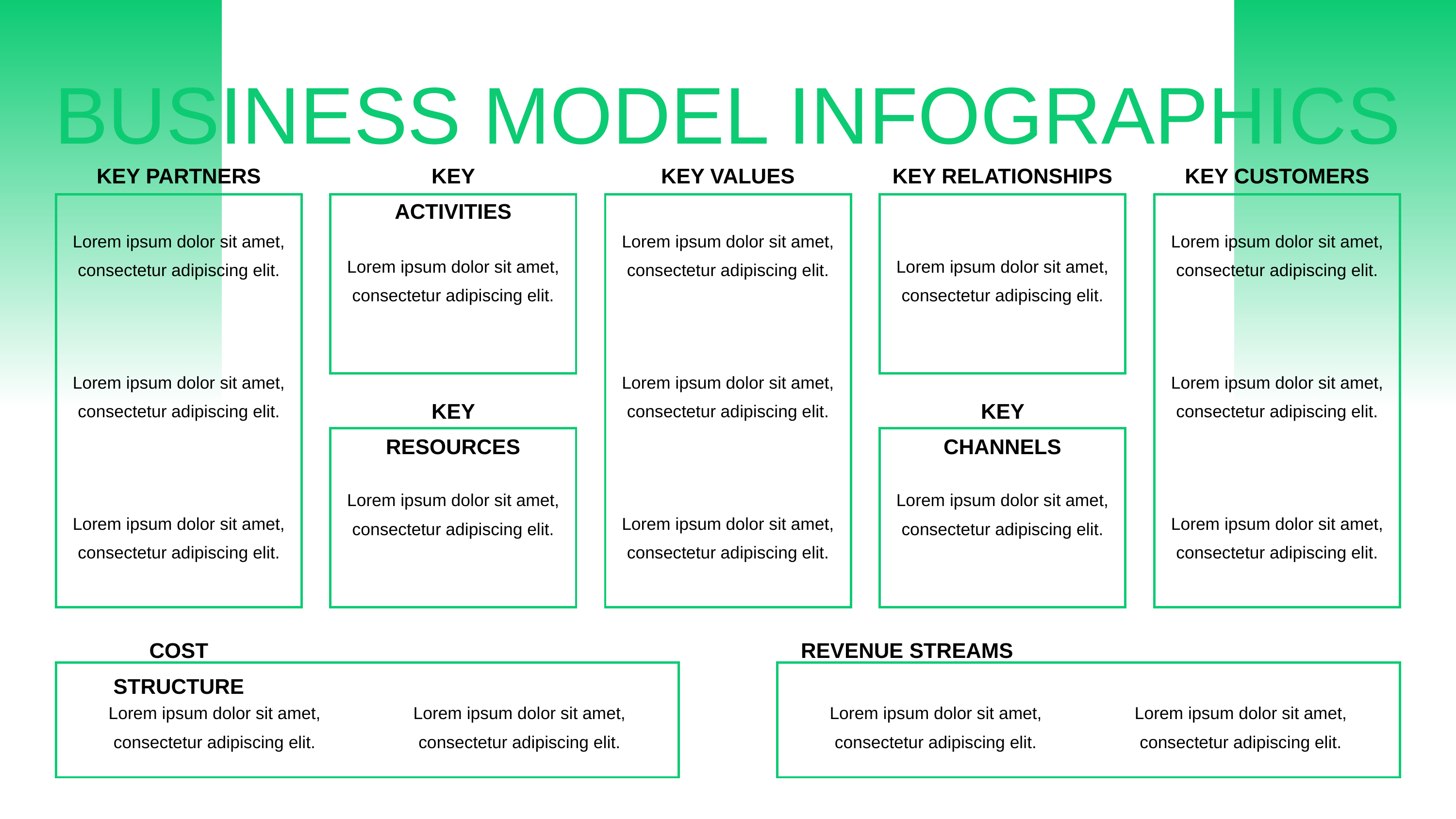

BUSINESS MODEL INFOGRAPHICS
KEY PARTNERS
KEY ACTIVITIES
KEY VALUES
KEY RELATIONSHIPS
KEY CUSTOMERS

Lorem ipsum dolor sit amet, consectetur adipiscing elit.
Lorem ipsum dolor sit amet, consectetur adipiscing elit.
Lorem ipsum dolor sit amet, consectetur adipiscing elit.
Lorem ipsum dolor sit amet, consectetur adipiscing elit.
Lorem ipsum dolor sit amet, consectetur adipiscing elit.

Lorem ipsum dolor sit amet, consectetur adipiscing elit.
Lorem ipsum dolor sit amet, consectetur adipiscing elit.
Lorem ipsum dolor sit amet, consectetur adipiscing elit.
KEY RESOURCES
KEY CHANNELS

Lorem ipsum dolor sit amet, consectetur adipiscing elit.
Lorem ipsum dolor sit amet, consectetur adipiscing elit.
Lorem ipsum dolor sit amet, consectetur adipiscing elit.
Lorem ipsum dolor sit amet, consectetur adipiscing elit.
Lorem ipsum dolor sit amet, consectetur adipiscing elit.
COST STRUCTURE
REVENUE STREAMS

Lorem ipsum dolor sit amet, consectetur adipiscing elit.
Lorem ipsum dolor sit amet, consectetur adipiscing elit.
Lorem ipsum dolor sit amet, consectetur adipiscing elit.
Lorem ipsum dolor sit amet, consectetur adipiscing elit.